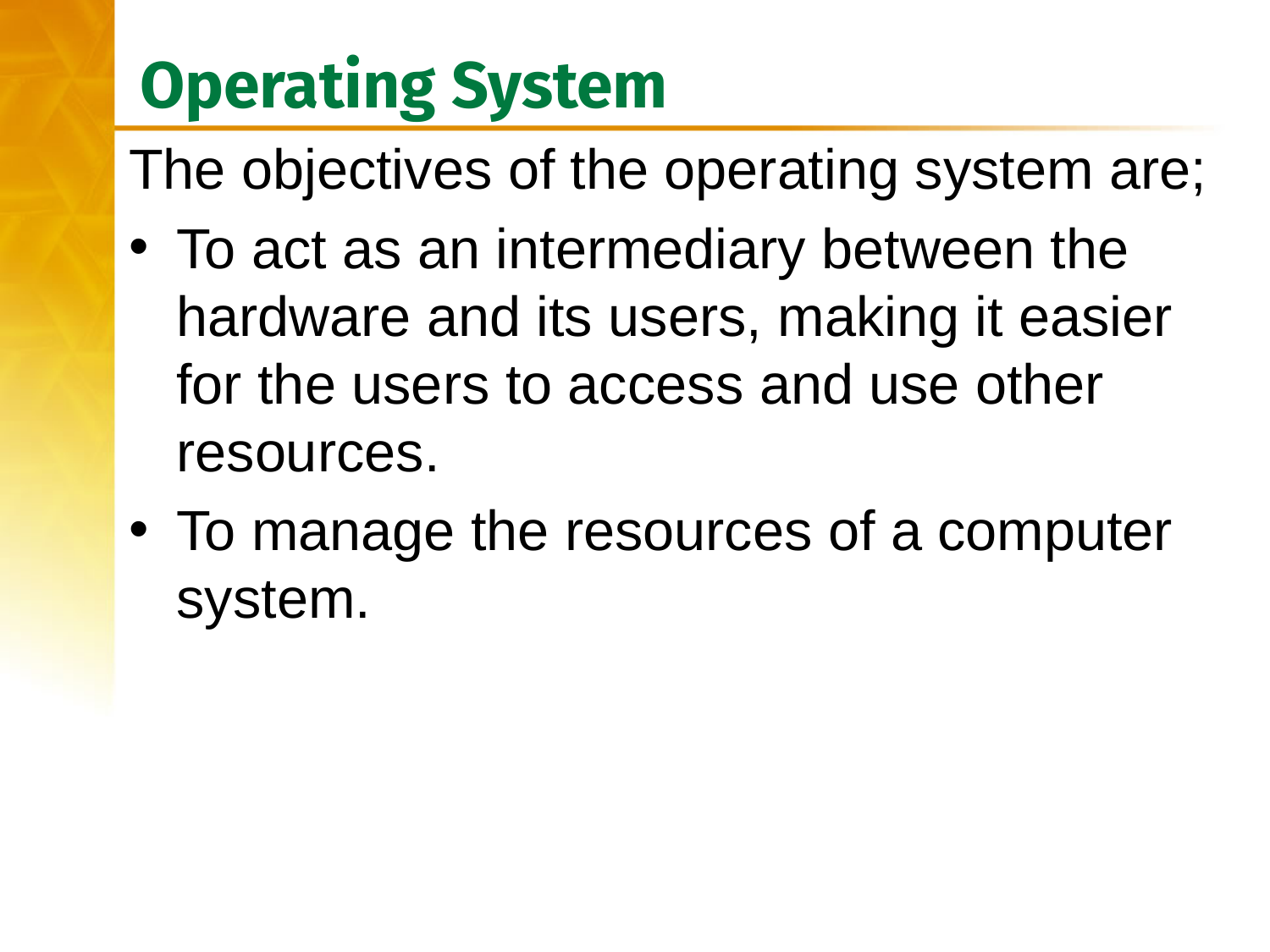

# Operating System
The objectives of the operating system are;
To act as an intermediary between the hardware and its users, making it easier for the users to access and use other resources.
To manage the resources of a computer system.